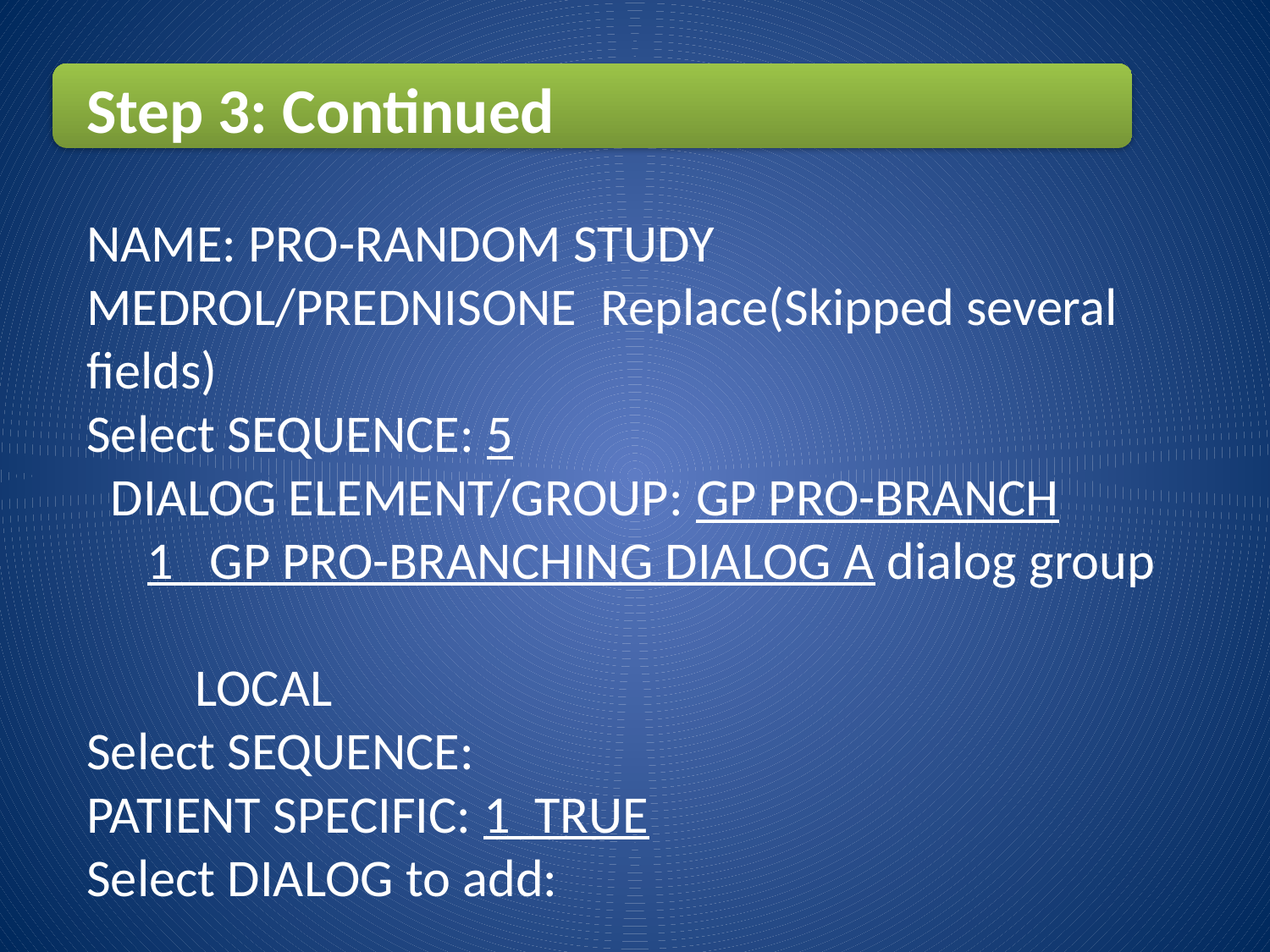

Step 3: Continued

NAME: PRO-RANDOM STUDY MEDROL/PREDNISONE  Replace(Skipped several fields)
Select SEQUENCE: 5
  DIALOG ELEMENT/GROUP: GP PRO-BRANCH
     1   GP PRO-BRANCHING DIALOG A dialog group
         LOCAL
Select SEQUENCE:
PATIENT SPECIFIC: 1  TRUE
Select DIALOG to add: